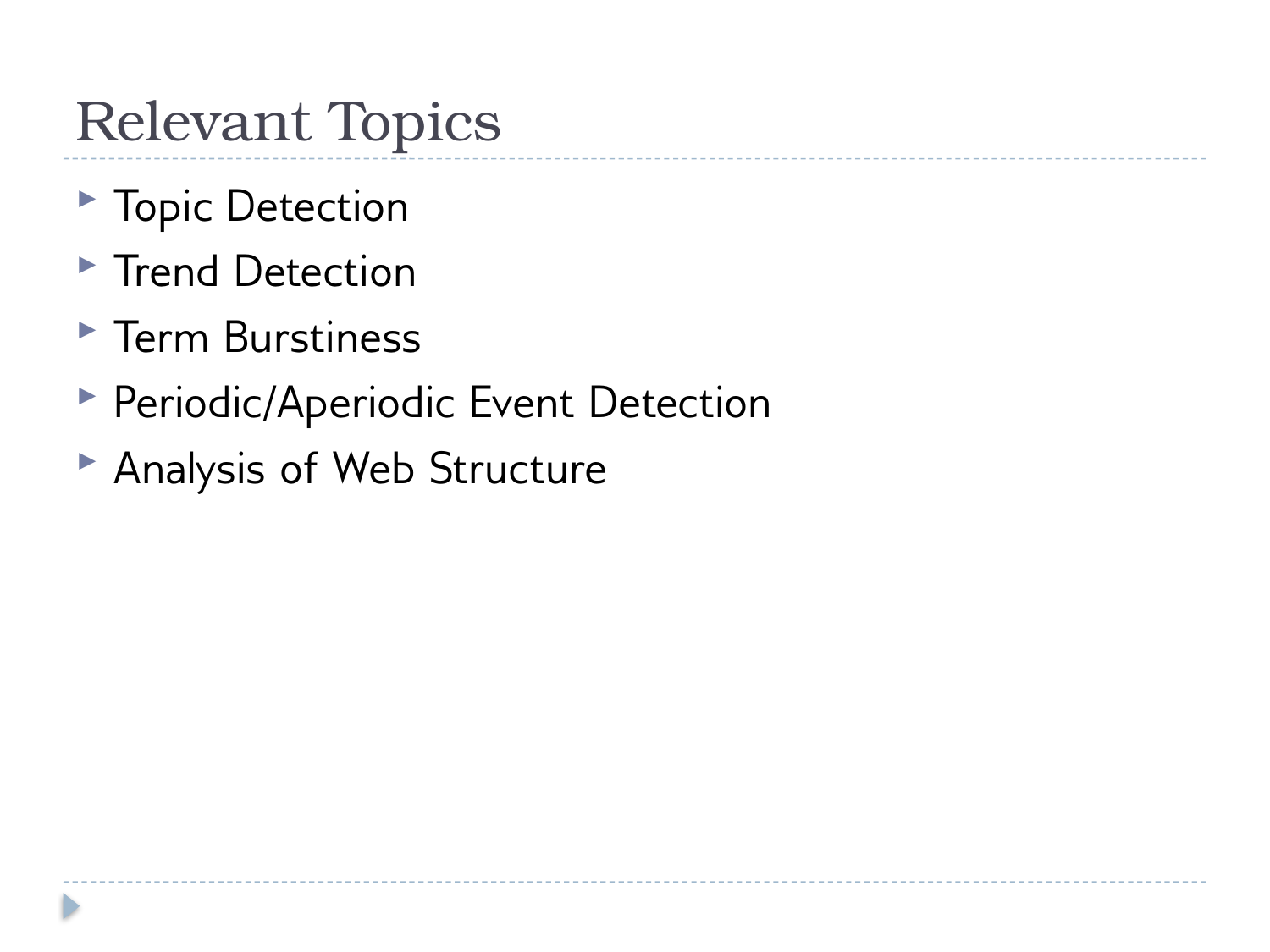

# Relevant Topics
Topic Detection
Trend Detection
Term Burstiness
Periodic/Aperiodic Event Detection
Analysis of Web Structure